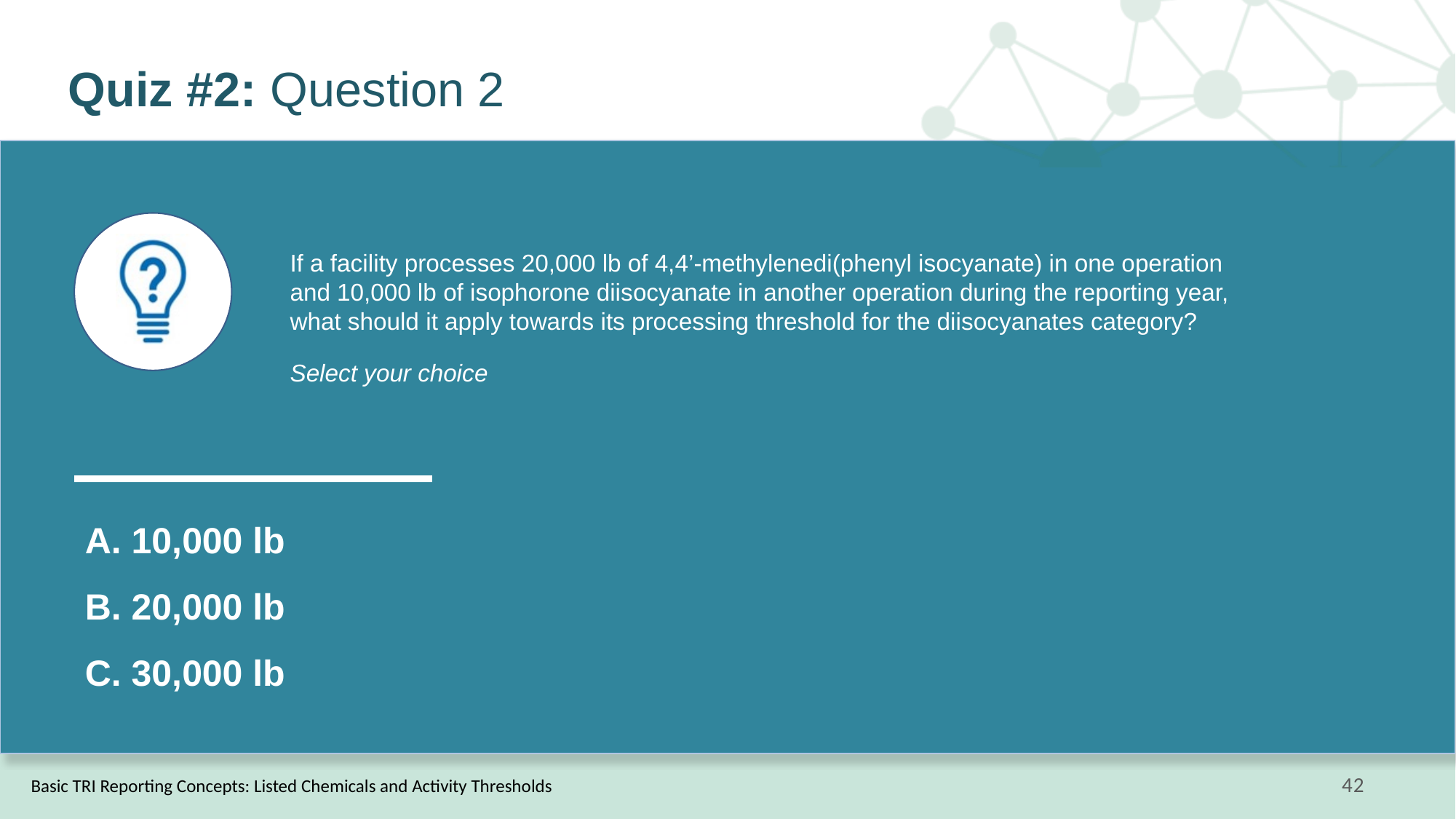

# Quiz #2: Question 2
If a facility processes 20,000 lb of 4,4’-methylenedi(phenyl isocyanate) in one operation and 10,000 lb of isophorone diisocyanate in another operation during the reporting year, what should it apply towards its processing threshold for the diisocyanates category?
Select your choice
A. 10,000 lb
B. 20,000 lb
C. 30,000 lb
Basic TRI Reporting Concepts: Listed Chemicals and Activity Thresholds